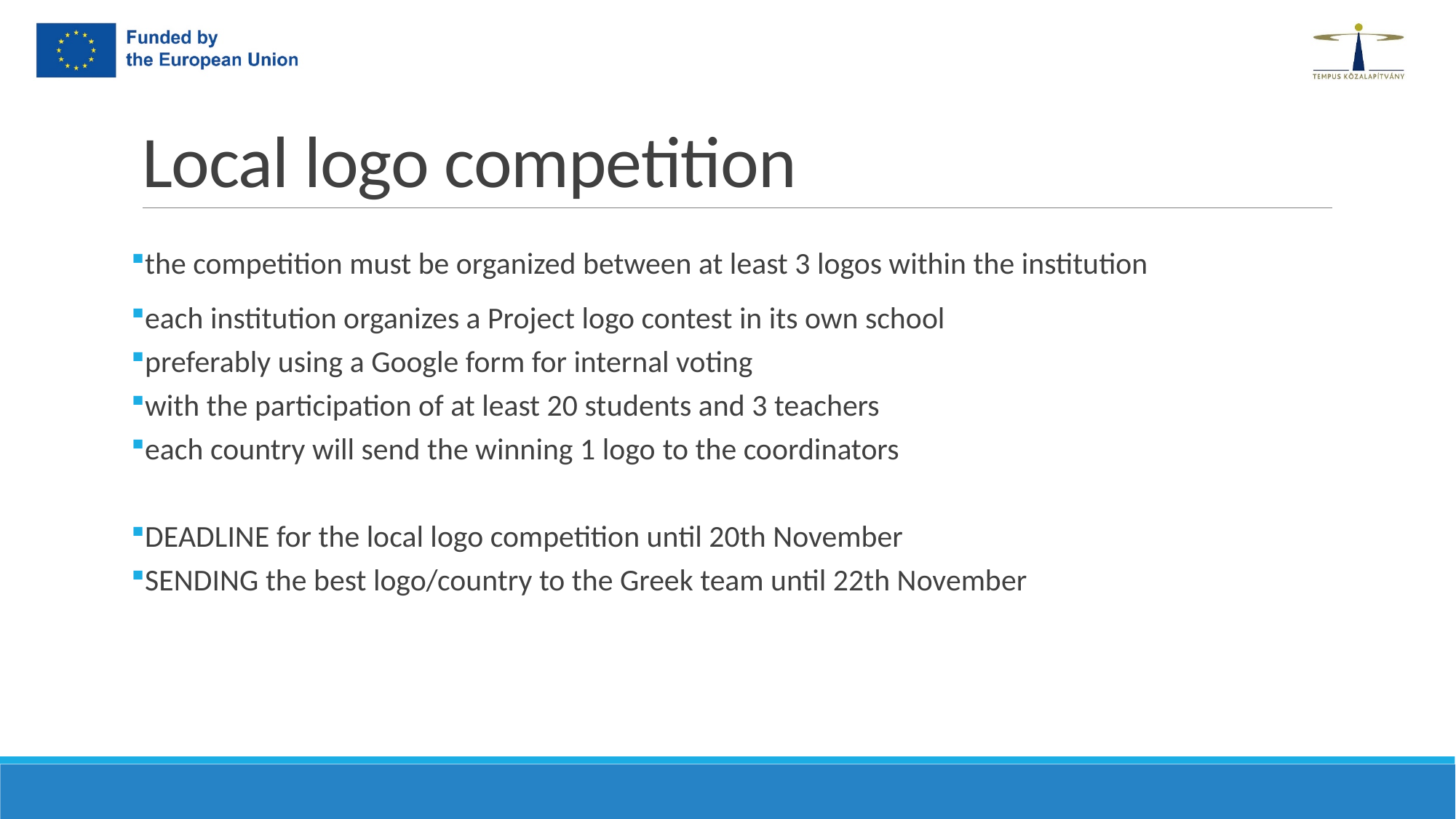

# Local logo competition
the competition must be organized between at least 3 logos within the institution
each institution organizes a Project logo contest in its own school
preferably using a Google form for internal voting
with the participation of at least 20 students and 3 teachers
each country will send the winning 1 logo to the coordinators

DEADLINE for the local logo competition until 20th November
SENDING the best logo/country to the Greek team until 22th November